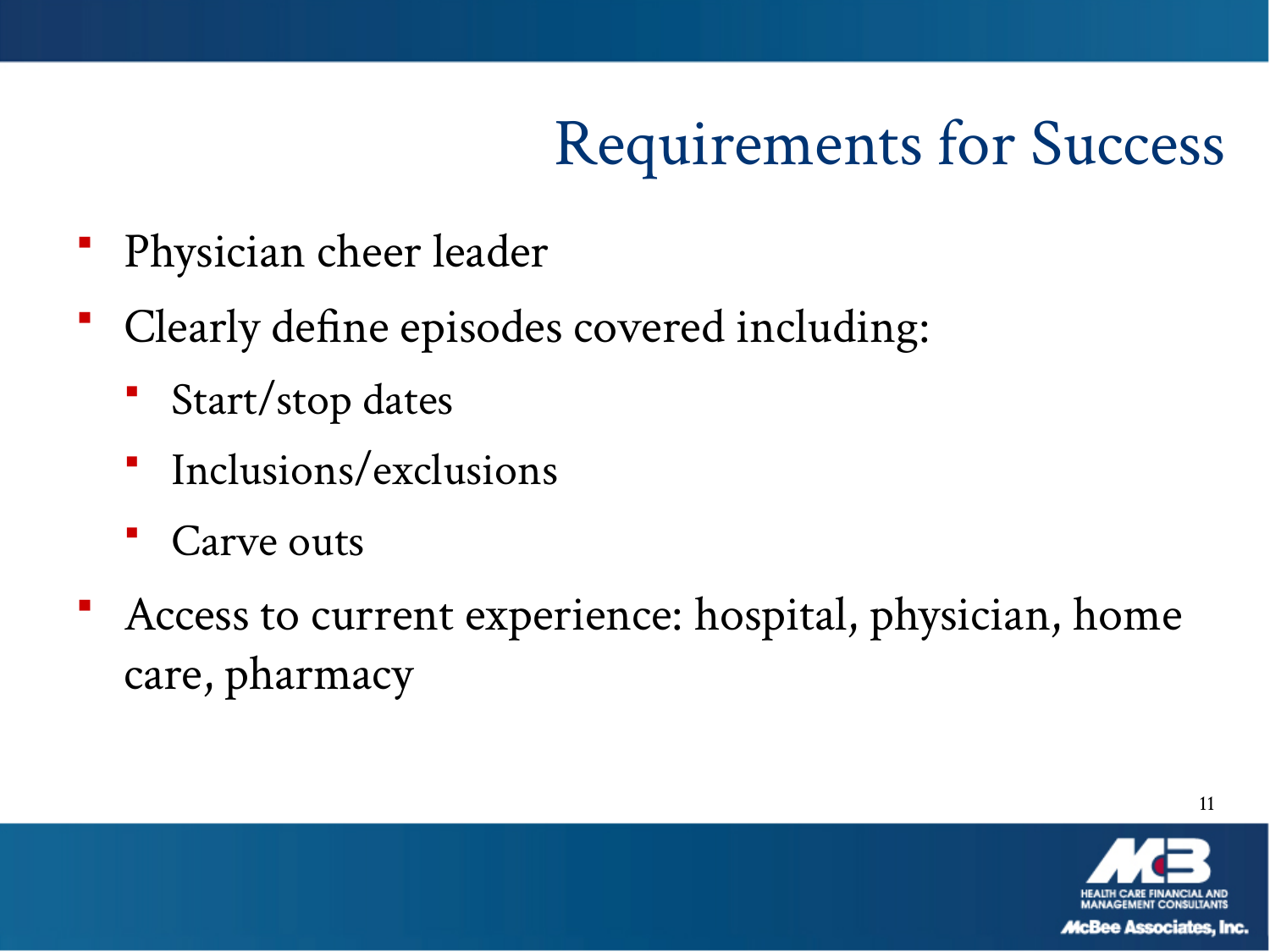

# Requirements for Success
Physician cheer leader
Clearly define episodes covered including:
Start/stop dates
Inclusions/exclusions
Carve outs
Access to current experience: hospital, physician, home care, pharmacy
11